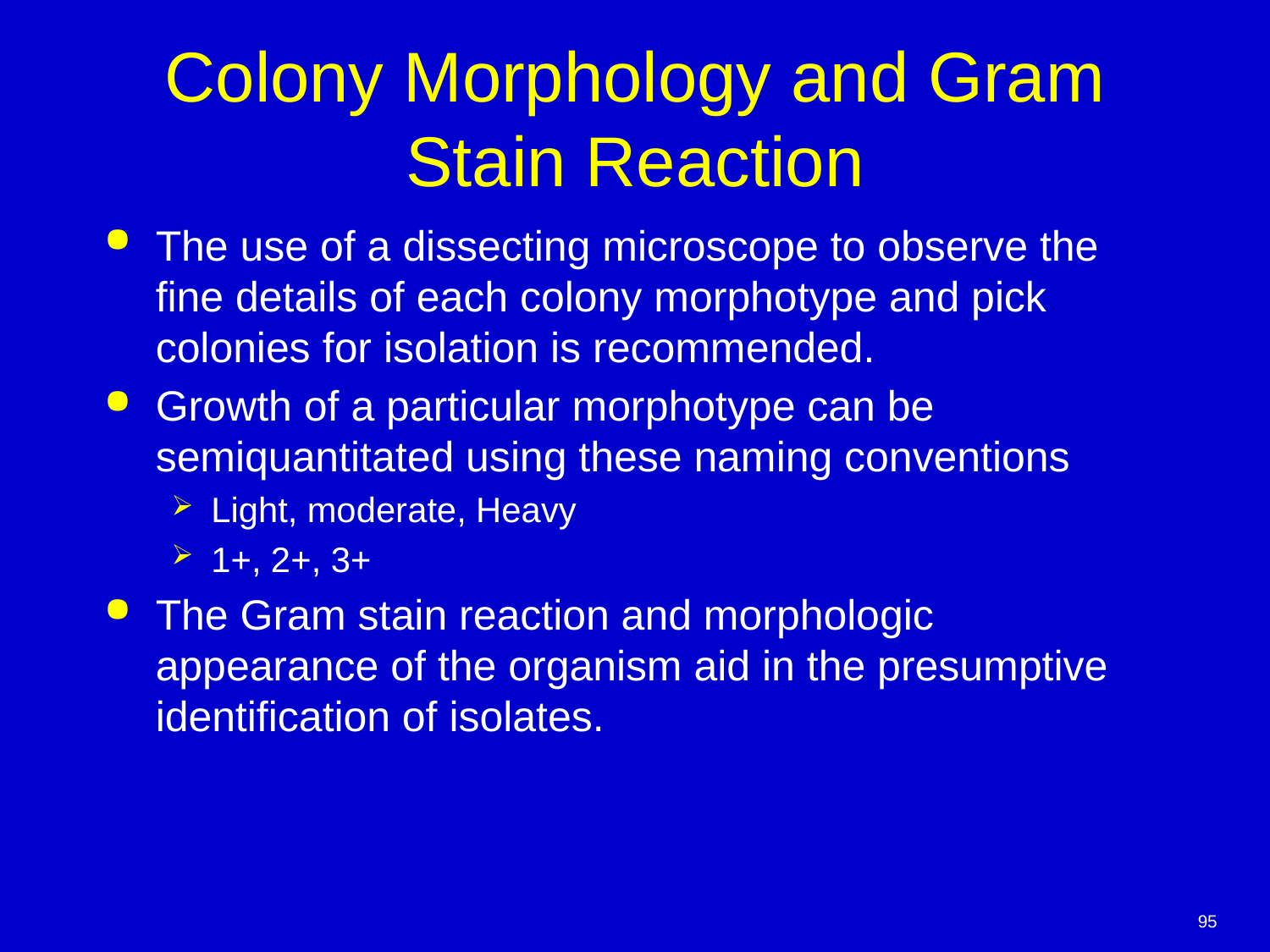

# Colony Morphology and Gram Stain Reaction
The use of a dissecting microscope to observe the fine details of each colony morphotype and pick colonies for isolation is recommended.
Growth of a particular morphotype can be semiquantitated using these naming conventions
Light, moderate, Heavy
1+, 2+, 3+
The Gram stain reaction and morphologic appearance of the organism aid in the presumptive identification of isolates.